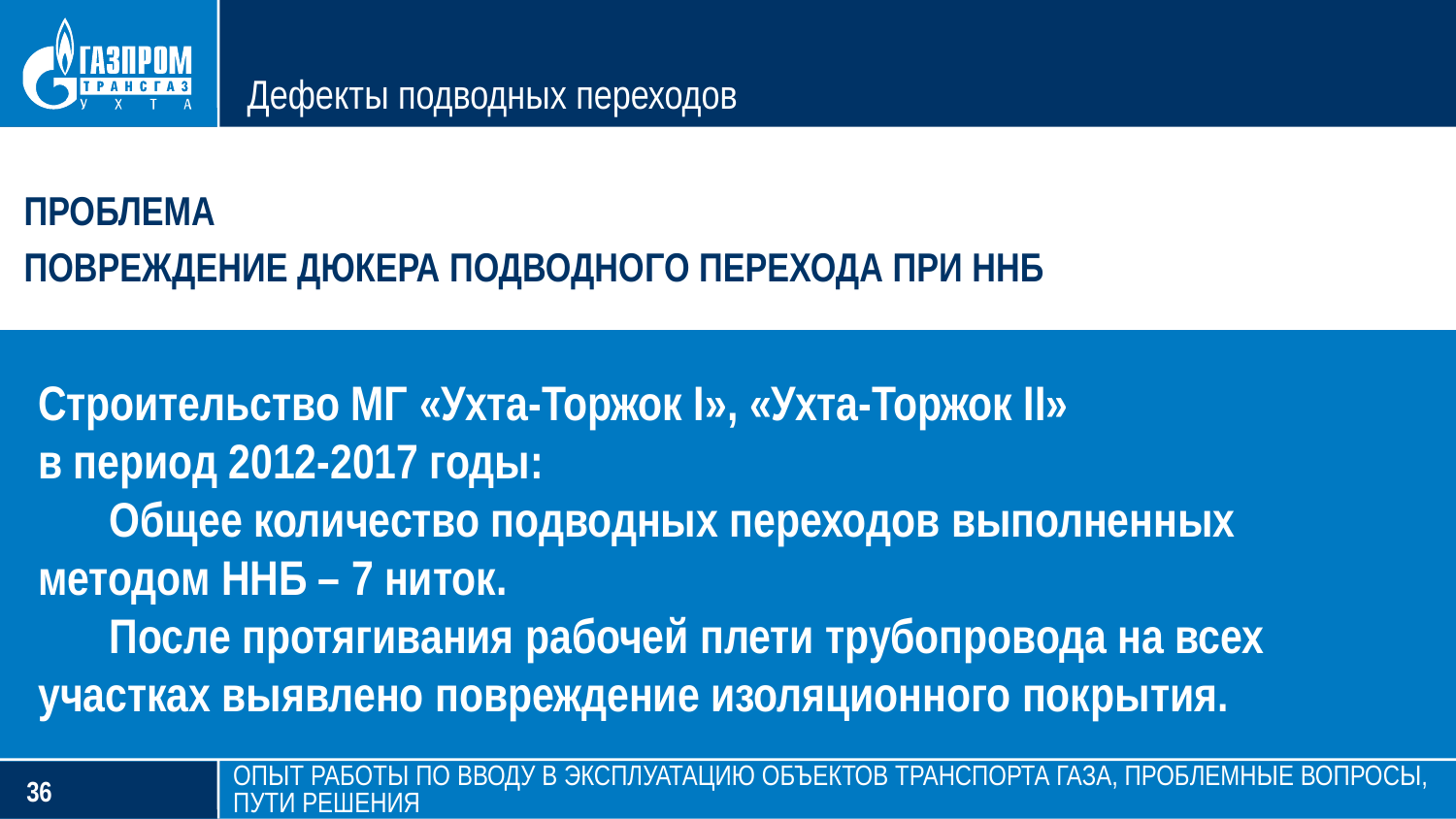

# Дефекты подводных переходов
ПРОБЛЕМА
ПОВРЕЖДЕНИЕ ДЮКЕРА ПОДВОДНОГО ПЕРЕХОДА ПРИ ННБ
Строительство МГ «Ухта-Торжок I», «Ухта-Торжок II»
в период 2012-2017 годы:
	Общее количество подводных переходов выполненных методом ННБ – 7 ниток.
	После протягивания рабочей плети трубопровода на всех участках выявлено повреждение изоляционного покрытия.
Опыт работы по вводу в эксплуатацию объектов транспорта газа, проблемные вопросы, пути решения